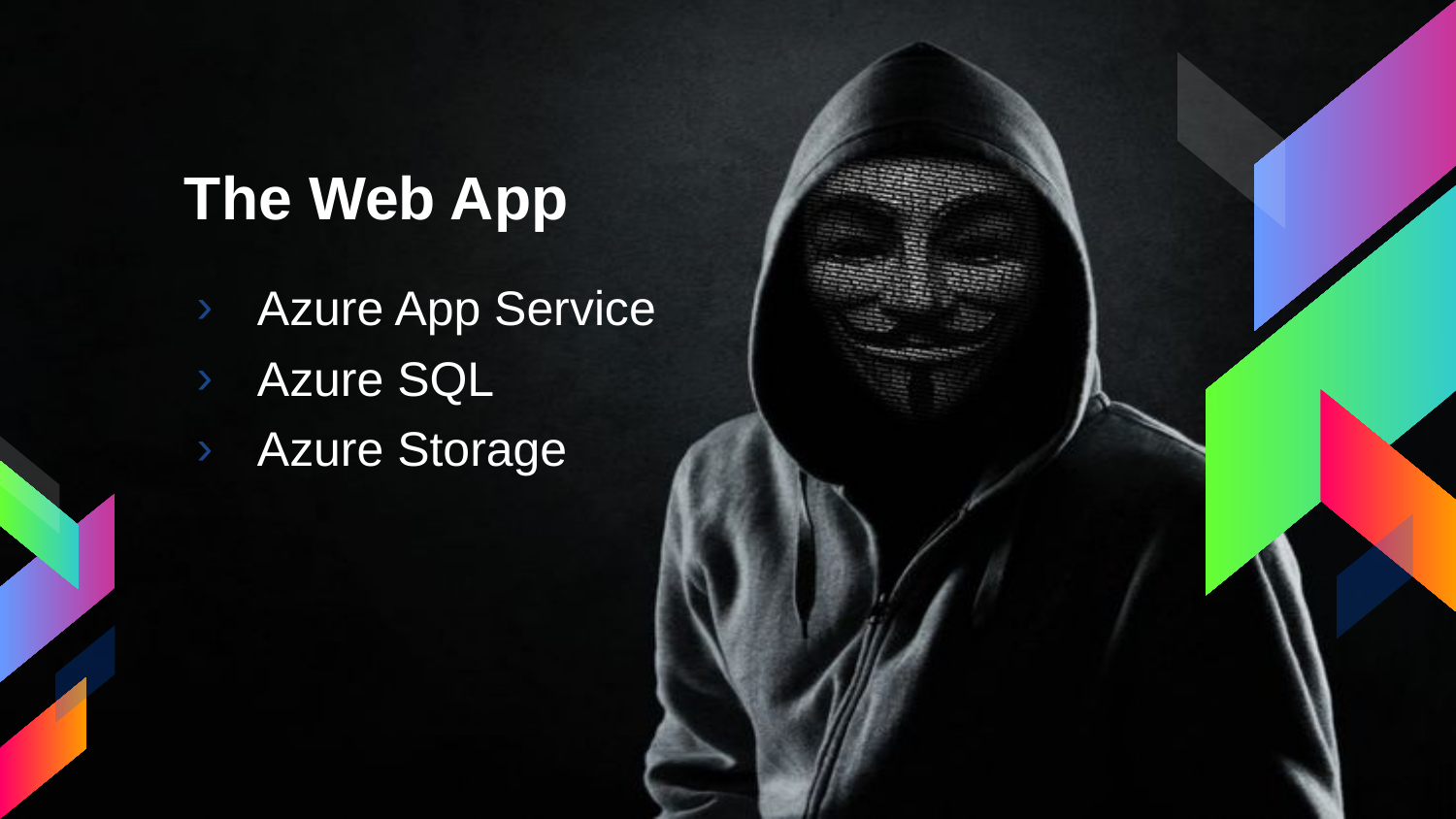

# The Web App
Azure App Service
Azure SQL
Azure Storage